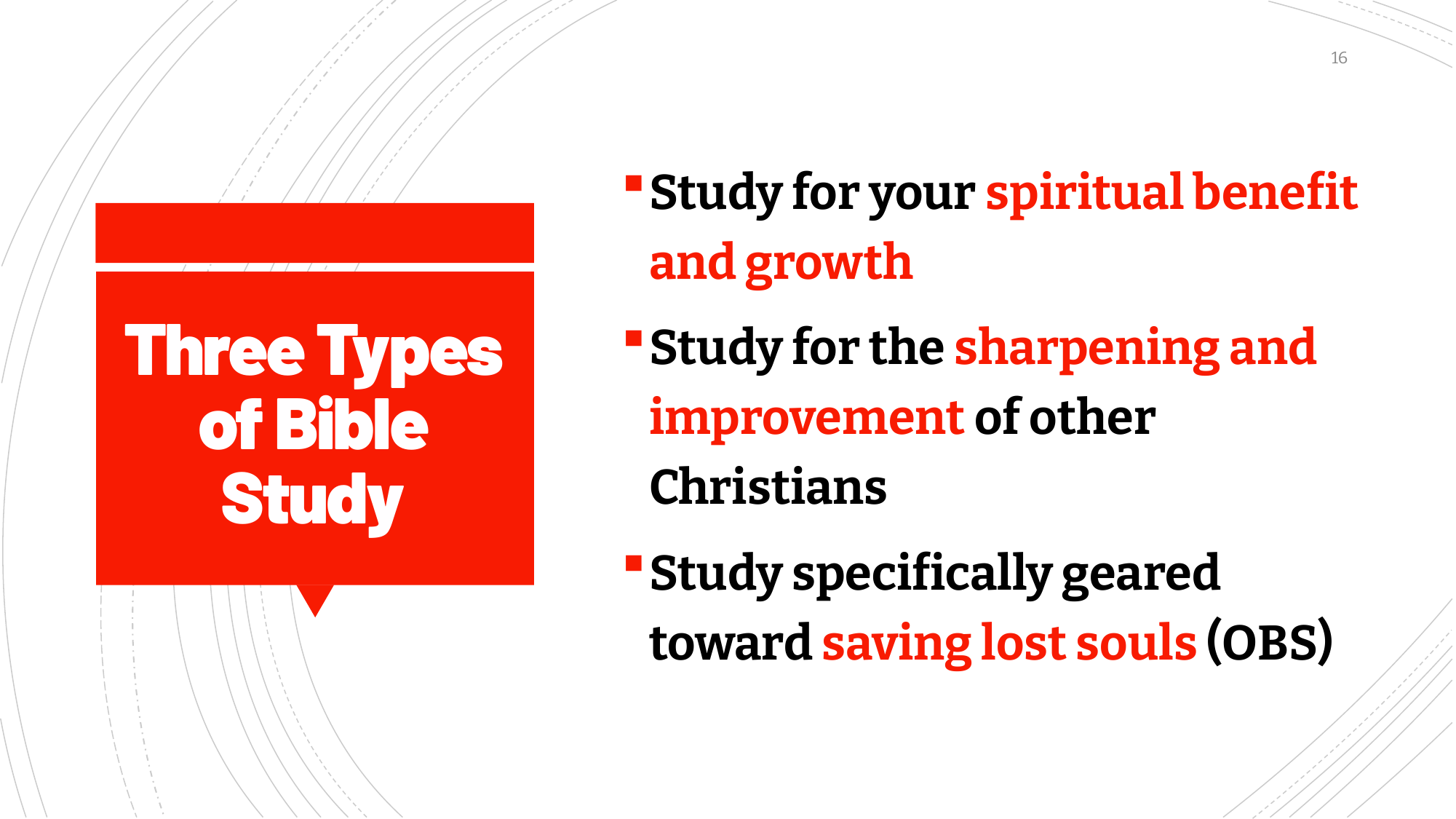

16
Study for your spiritual benefit and growth
Study for the sharpening and improvement of other Christians
Study specifically geared toward saving lost souls (OBS)
# Three Types of Bible Study